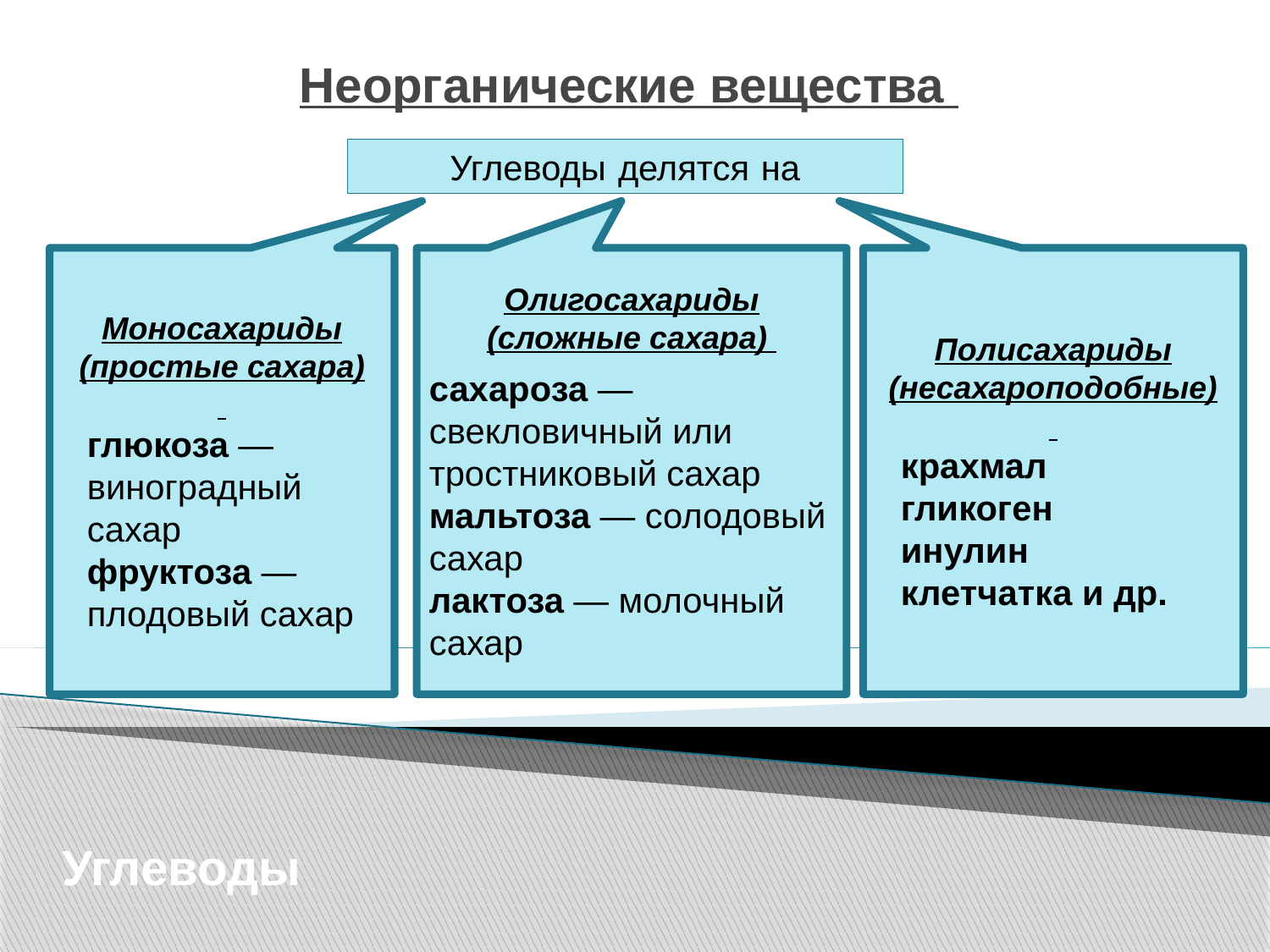

# Неорганические вещества
Углеводы делятся на
Моносахариды (простые сахара)

глюкоза — виноградный сахар
фруктоза — плодовый сахар
Олигосахариды (сложные сахара)
сахароза — свекловичный или тростниковый сахар
мальтоза — солодовый сахар
лактоза — молочный сахар
Полисахариды (несахароподобные)

крахмал
гликоген
инулин
клетчатка и др.
Углеводы